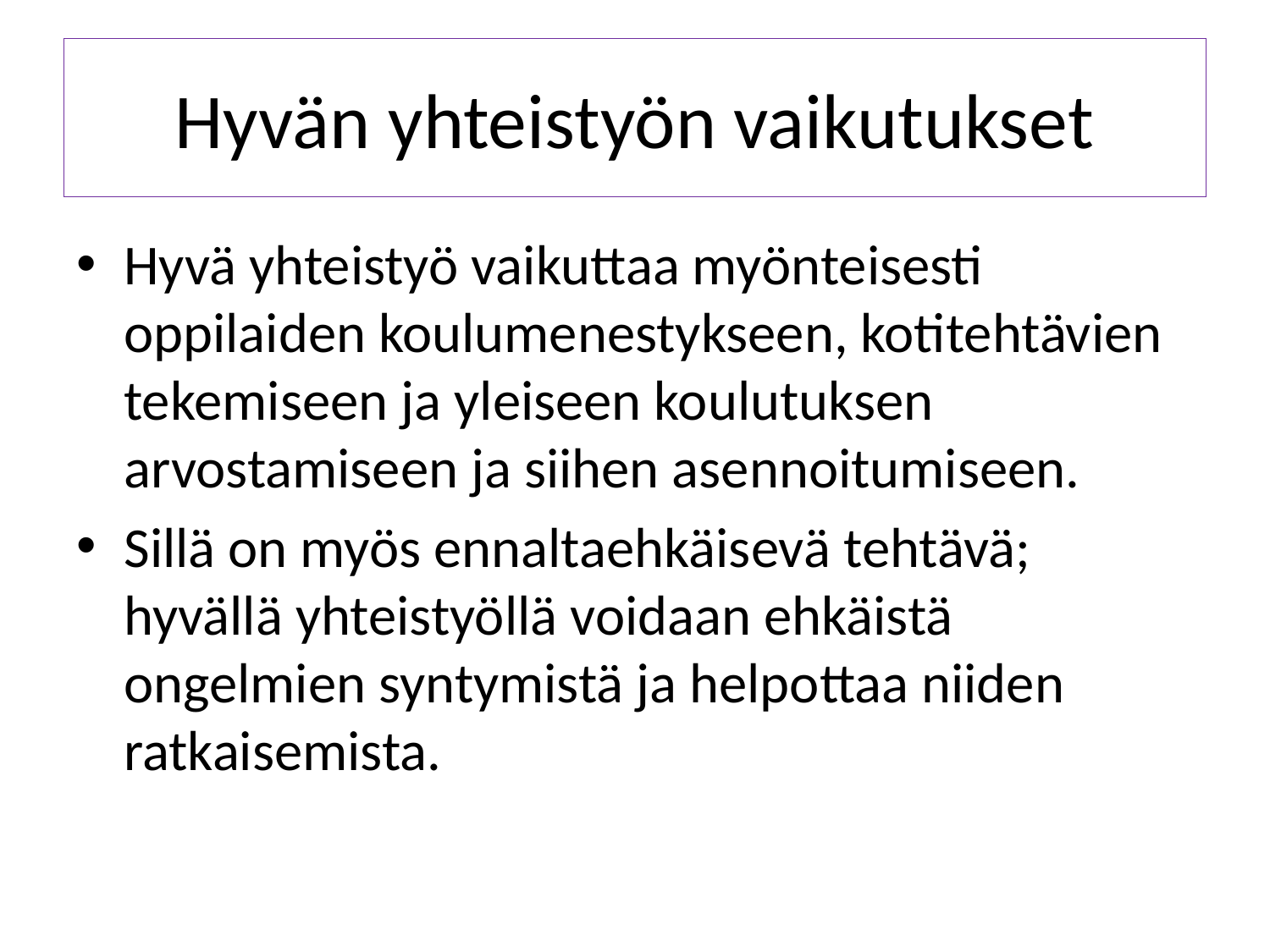

# Hyvän yhteistyön vaikutukset
Hyvä yhteistyö vaikuttaa myönteisesti oppilaiden koulumenestykseen, kotitehtävien tekemiseen ja yleiseen koulutuksen arvostamiseen ja siihen asennoitumiseen.
Sillä on myös ennaltaehkäisevä tehtävä; hyvällä yhteistyöllä voidaan ehkäistä ongelmien syntymistä ja helpottaa niiden ratkaisemista.